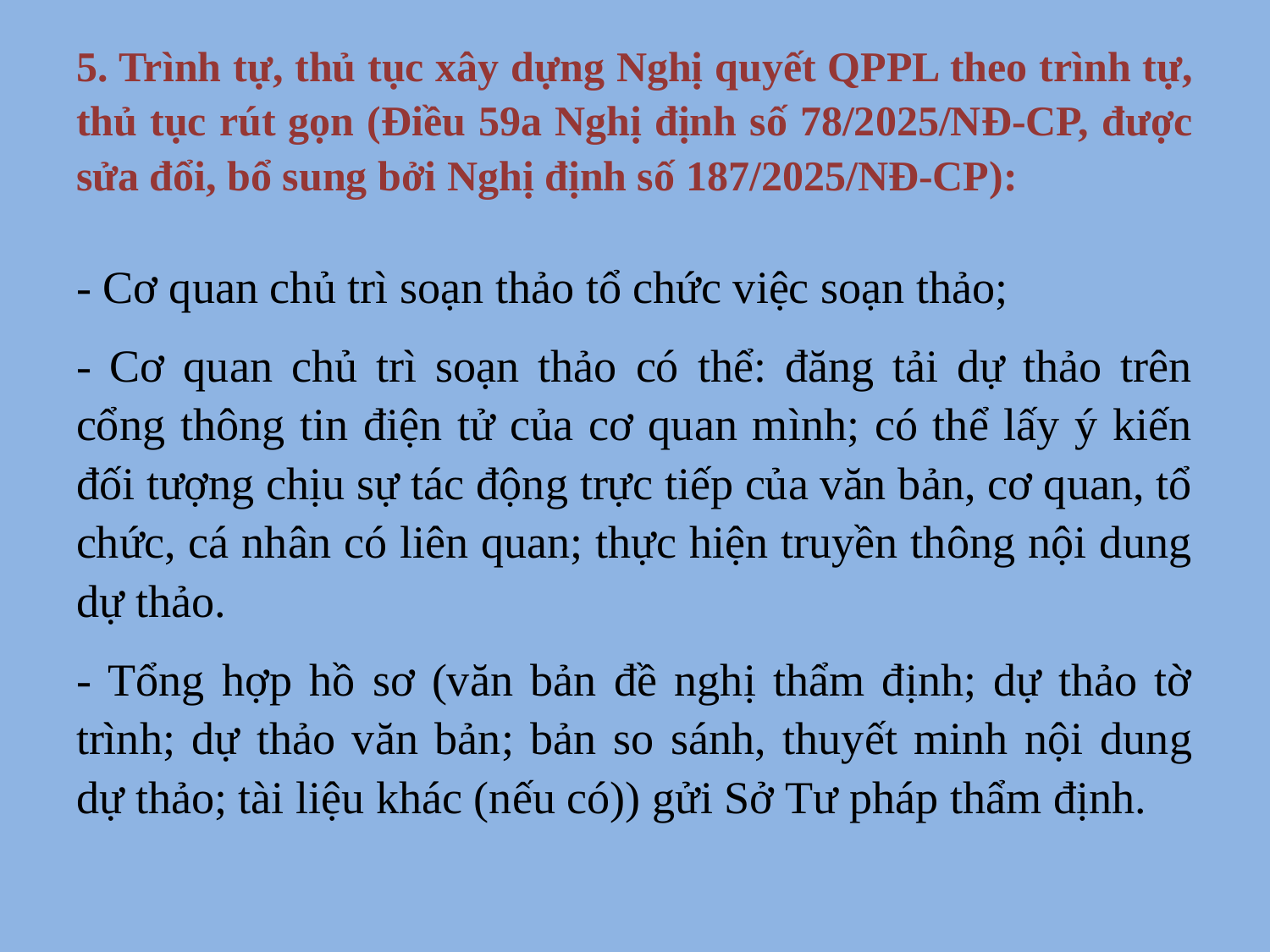

# 5. Trình tự, thủ tục xây dựng Nghị quyết QPPL theo trình tự, thủ tục rút gọn (Điều 59a Nghị định số 78/2025/NĐ-CP, được sửa đổi, bổ sung bởi Nghị định số 187/2025/NĐ-CP):
- Cơ quan chủ trì soạn thảo tổ chức việc soạn thảo;
- Cơ quan chủ trì soạn thảo có thể: đăng tải dự thảo trên cổng thông tin điện tử của cơ quan mình; có thể lấy ý kiến đối tượng chịu sự tác động trực tiếp của văn bản, cơ quan, tổ chức, cá nhân có liên quan; thực hiện truyền thông nội dung dự thảo.
- Tổng hợp hồ sơ (văn bản đề nghị thẩm định; dự thảo tờ trình; dự thảo văn bản; bản so sánh, thuyết minh nội dung dự thảo; tài liệu khác (nếu có)) gửi Sở Tư pháp thẩm định.